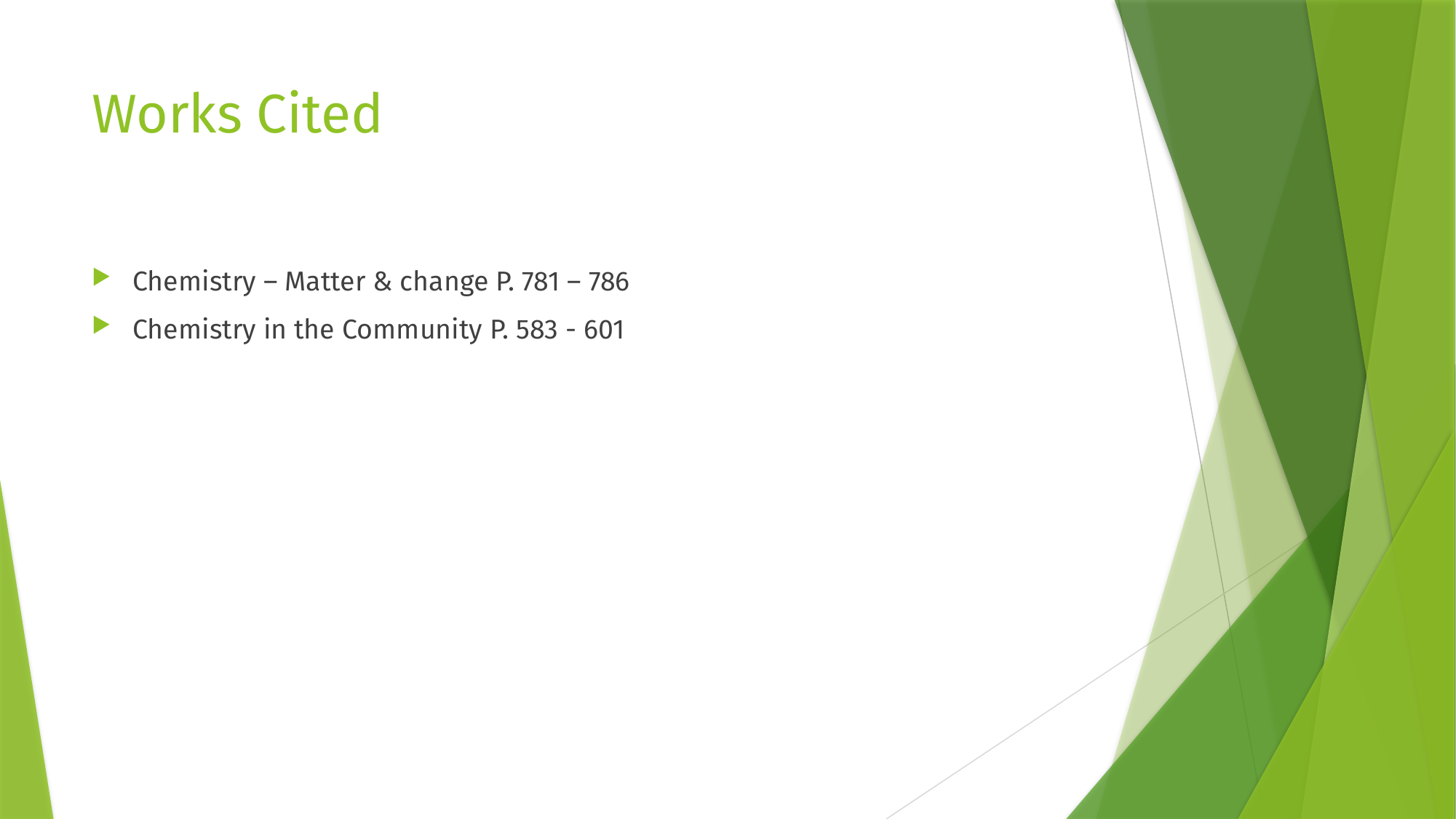

# Works Cited
Chemistry – Matter & change P. 781 – 786
Chemistry in the Community P. 583 - 601